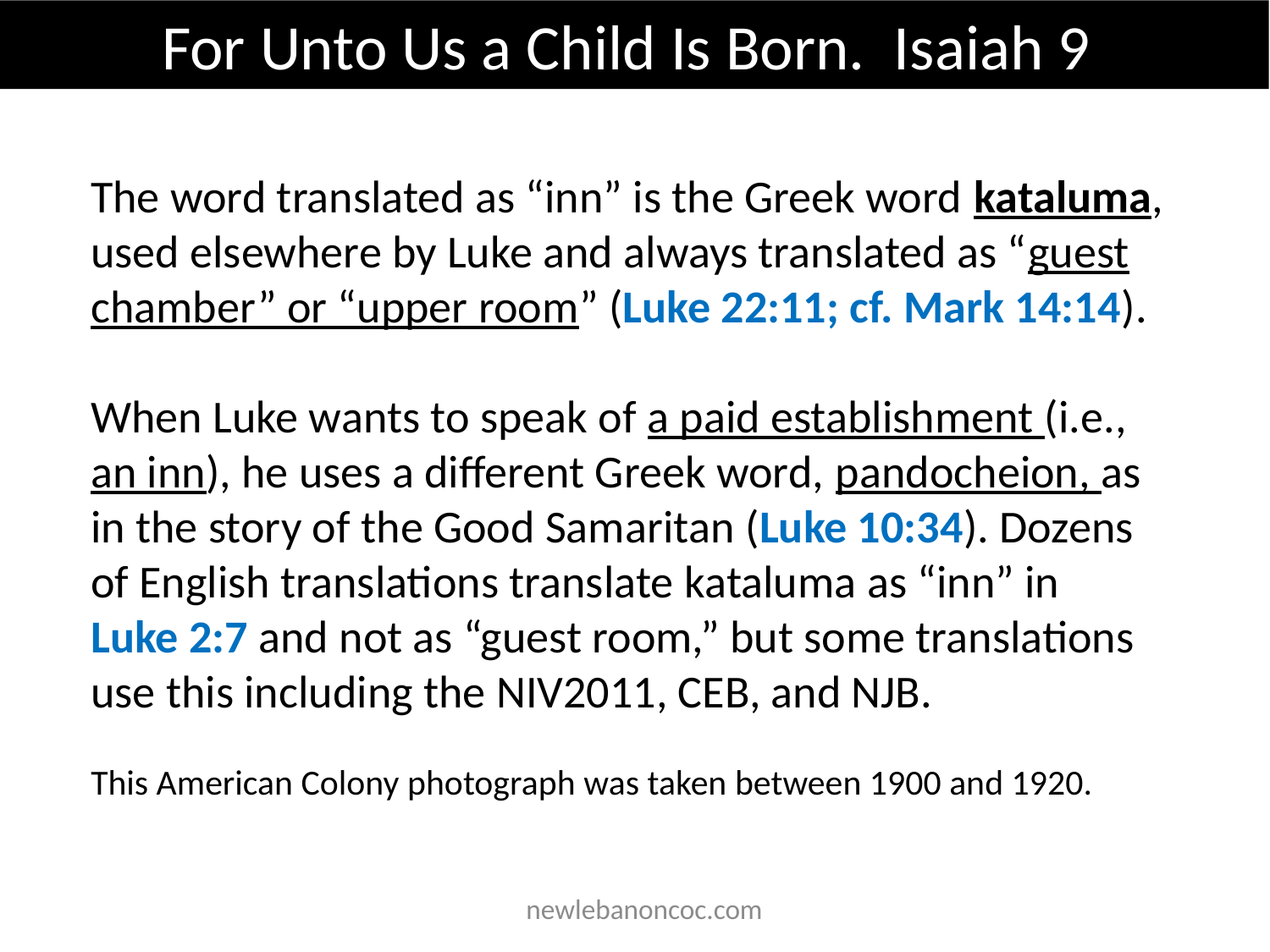

For Unto Us a Child Is Born.  Isaiah 9
The word translated as “inn” is the Greek word kataluma, used elsewhere by Luke and always translated as “guest chamber” or “upper room” (Luke 22:11; cf. Mark 14:14).

When Luke wants to speak of a paid establishment (i.e., an inn), he uses a different Greek word, pandocheion, as in the story of the Good Samaritan (Luke 10:34). Dozens of English translations translate kataluma as “inn” in  Luke 2:7 and not as “guest room,” but some translations use this including the NIV2011, CEB, and NJB.

This American Colony photograph was taken between 1900 and 1920.
   newlebanoncoc.com